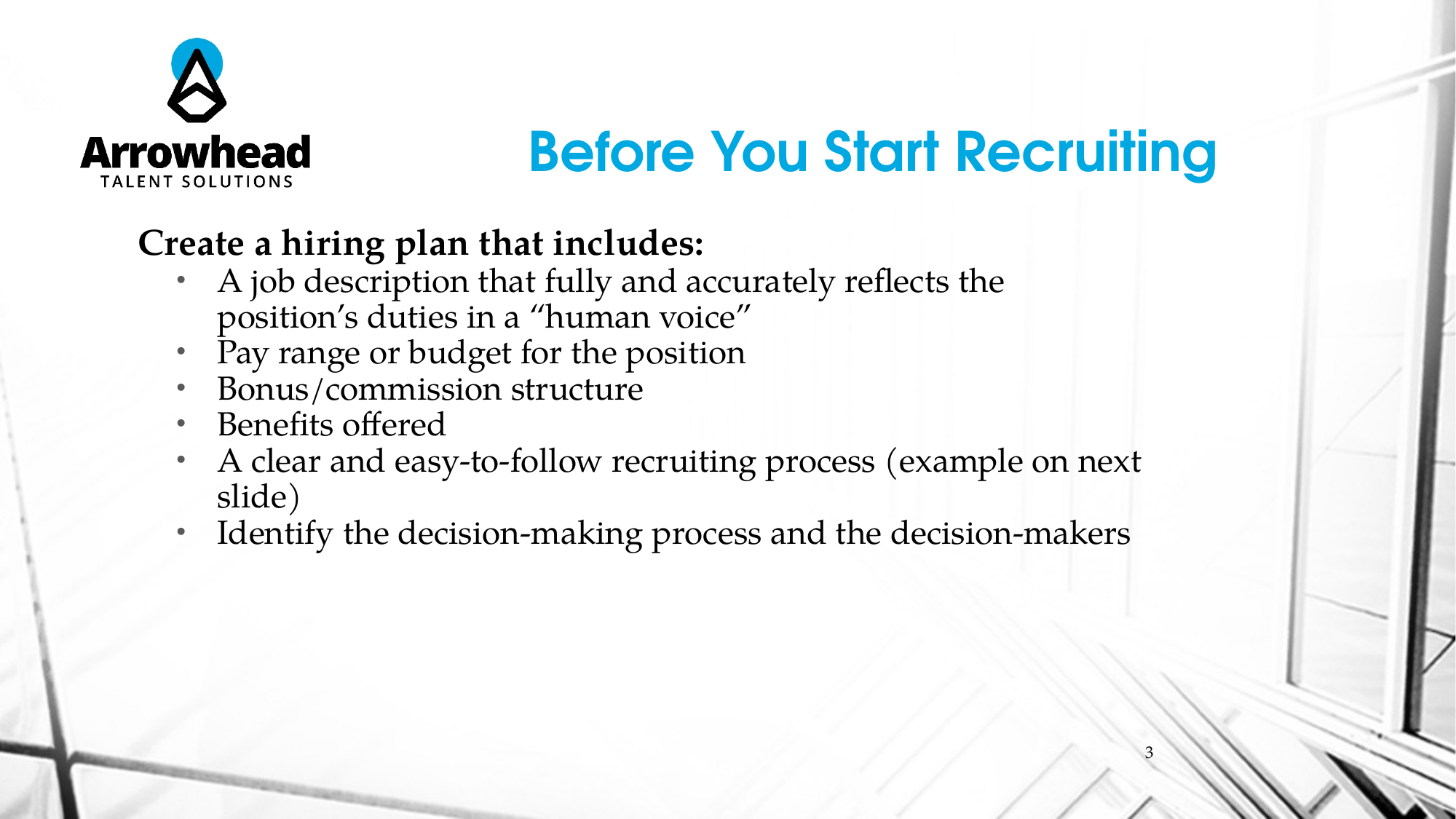

# Before You Start Recruiting
Create a hiring plan that includes:
A job description that fully and accurately reflects the position’s duties in a “human voice”
Pay range or budget for the position
Bonus/commission structure
Benefits offered
A clear and easy-to-follow recruiting process (example on next slide)
Identify the decision-making process and the decision-makers
3